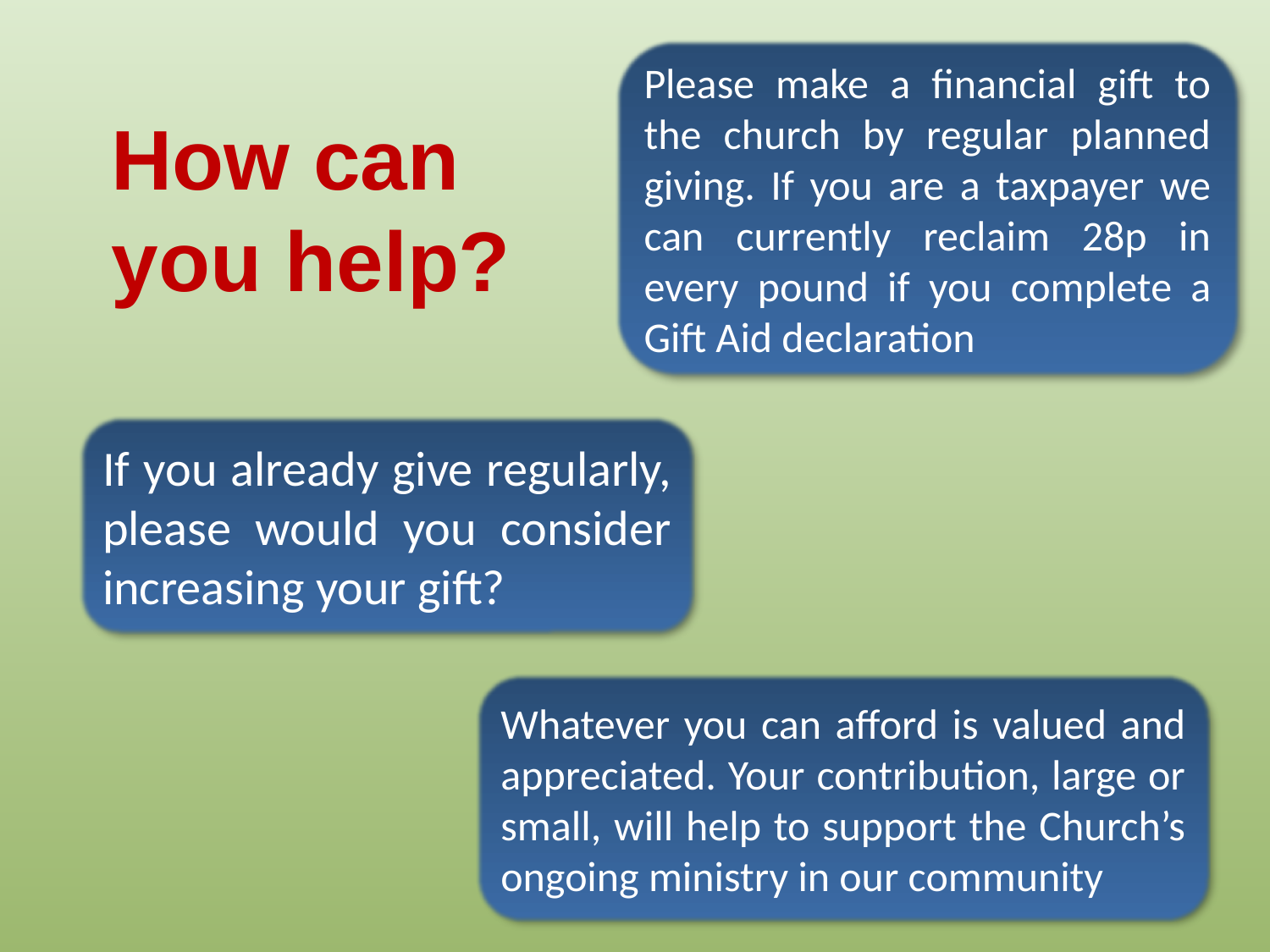

Please make a financial gift to the church by regular planned giving. If you are a taxpayer we can currently reclaim 28p in every pound if you complete a Gift Aid declaration
How can you help?
If you already give regularly, please would you consider increasing your gift?
Whatever you can afford is valued and appreciated. Your contribution, large or small, will help to support the Church’s ongoing ministry in our community